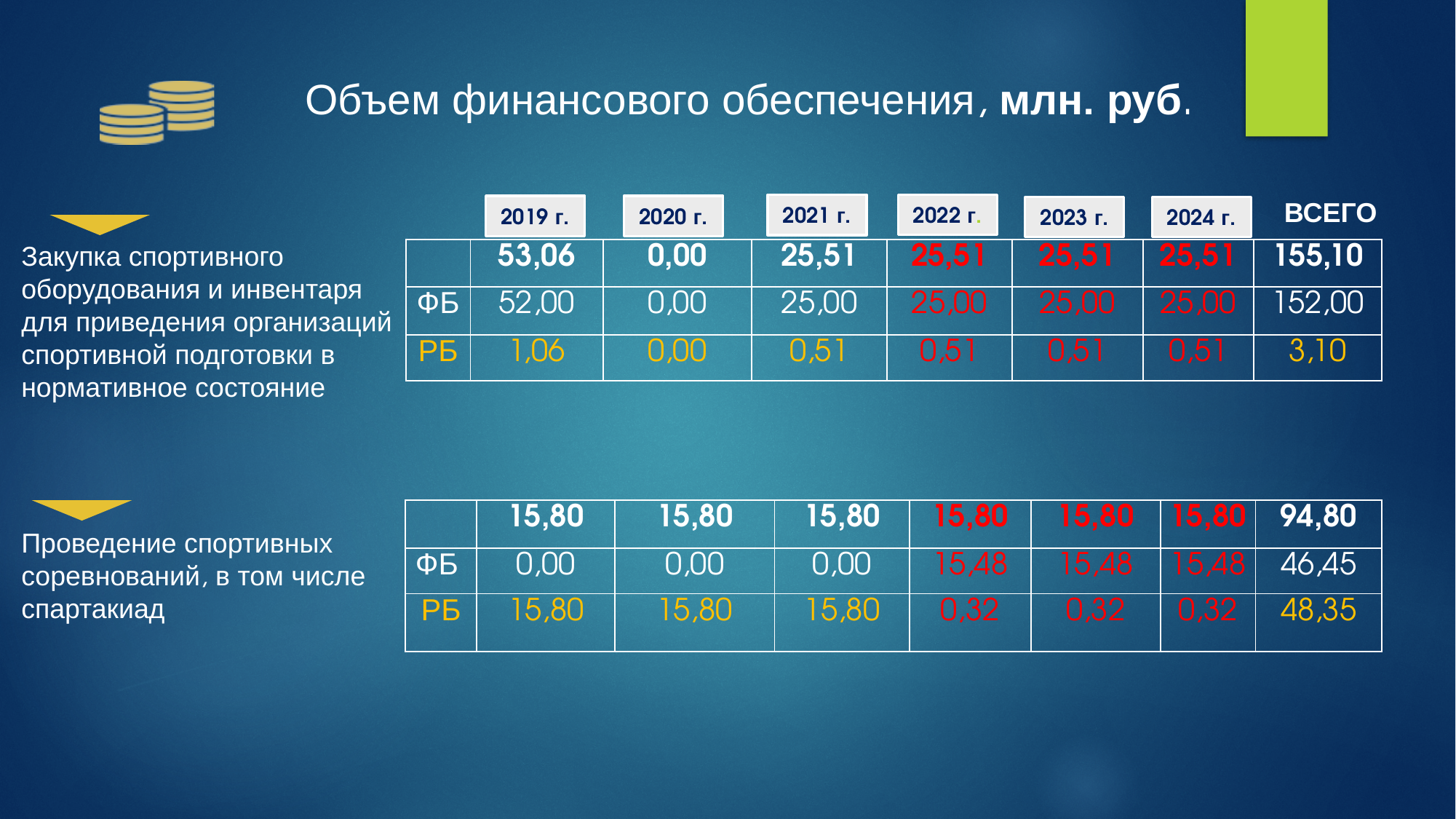

Объем финансового обеспечения, млн. руб.

ВСЕГО

2022 г.

2021 г.

2019 г.

2020 г.

2023 г.

2024 г.

Закупка спортивного оборудования и инвентаря для приведения организаций спортивной подготовки в нормативное состояние
|  | 53,06 | 0,00 | 25,51 | 25,51 | 25,51 | 25,51 | 155,10 |
| --- | --- | --- | --- | --- | --- | --- | --- |
| ФБ | 52,00 | 0,00 | 25,00 | 25,00 | 25,00 | 25,00 | 152,00 |
| РБ | 1,06 | 0,00 | 0,51 | 0,51 | 0,51 | 0,51 | 3,10 |

|  | 15,80 | 15,80 | 15,80 | 15,80 | 15,80 | 15,80 | 94,80 |
| --- | --- | --- | --- | --- | --- | --- | --- |
| ФБ | 0,00 | 0,00 | 0,00 | 15,48 | 15,48 | 15,48 | 46,45 |
| РБ | 15,80 | 15,80 | 15,80 | 0,32 | 0,32 | 0,32 | 48,35 |
Проведение спортивных соревнований, в том числе спартакиад